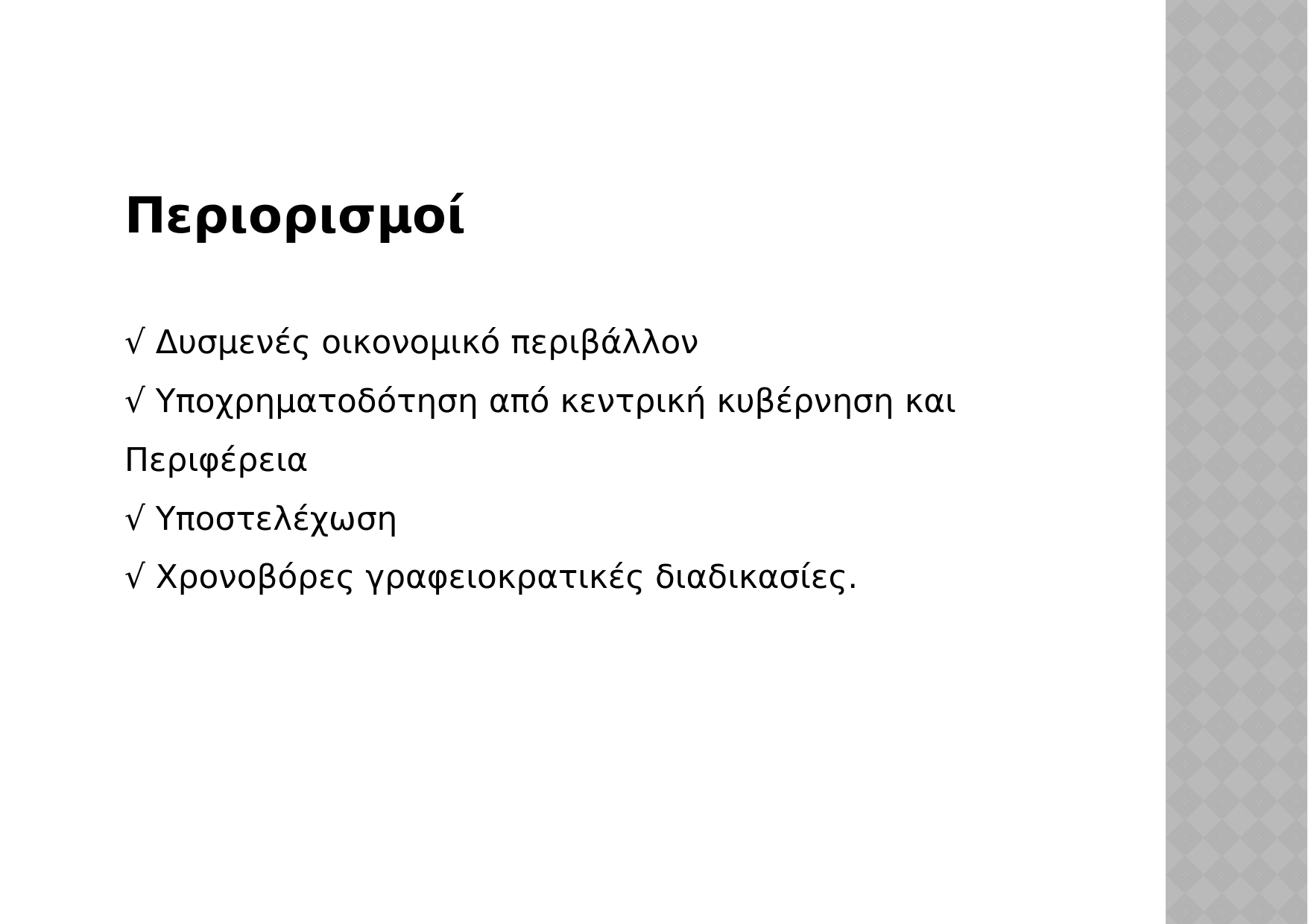

Περιορισμοί
√ Δυσμενές οικονομικό περιβάλλον
√ Υποχρηματοδότηση από κεντρική κυβέρνηση και Περιφέρεια
√ Υποστελέχωση
√ Χρονοβόρες γραφειοκρατικές διαδικασίες.